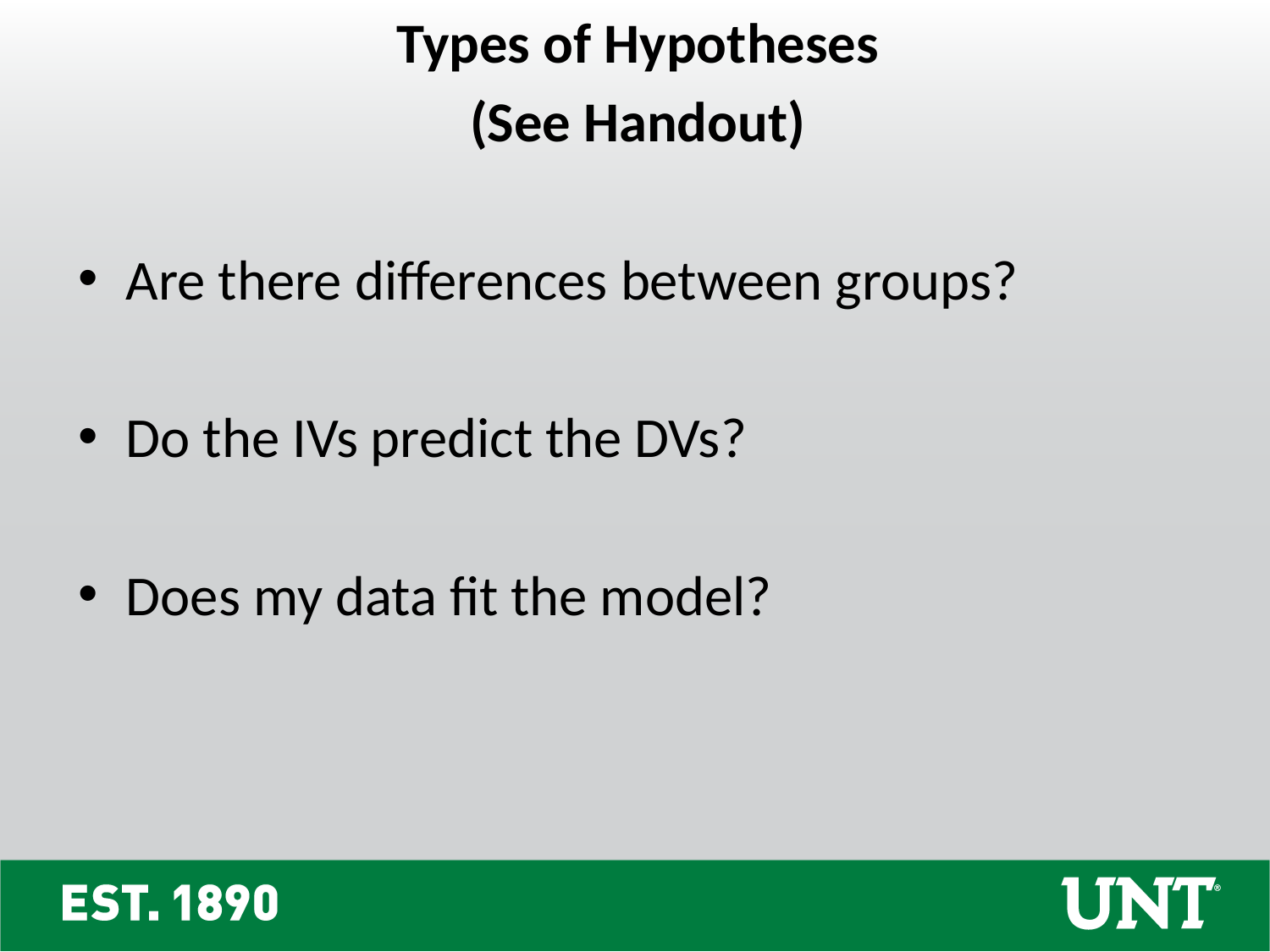

Types of Hypotheses
(See Handout)

Are there differences between groups?

Do the IVs predict the DVs?

Does my data fit the model?